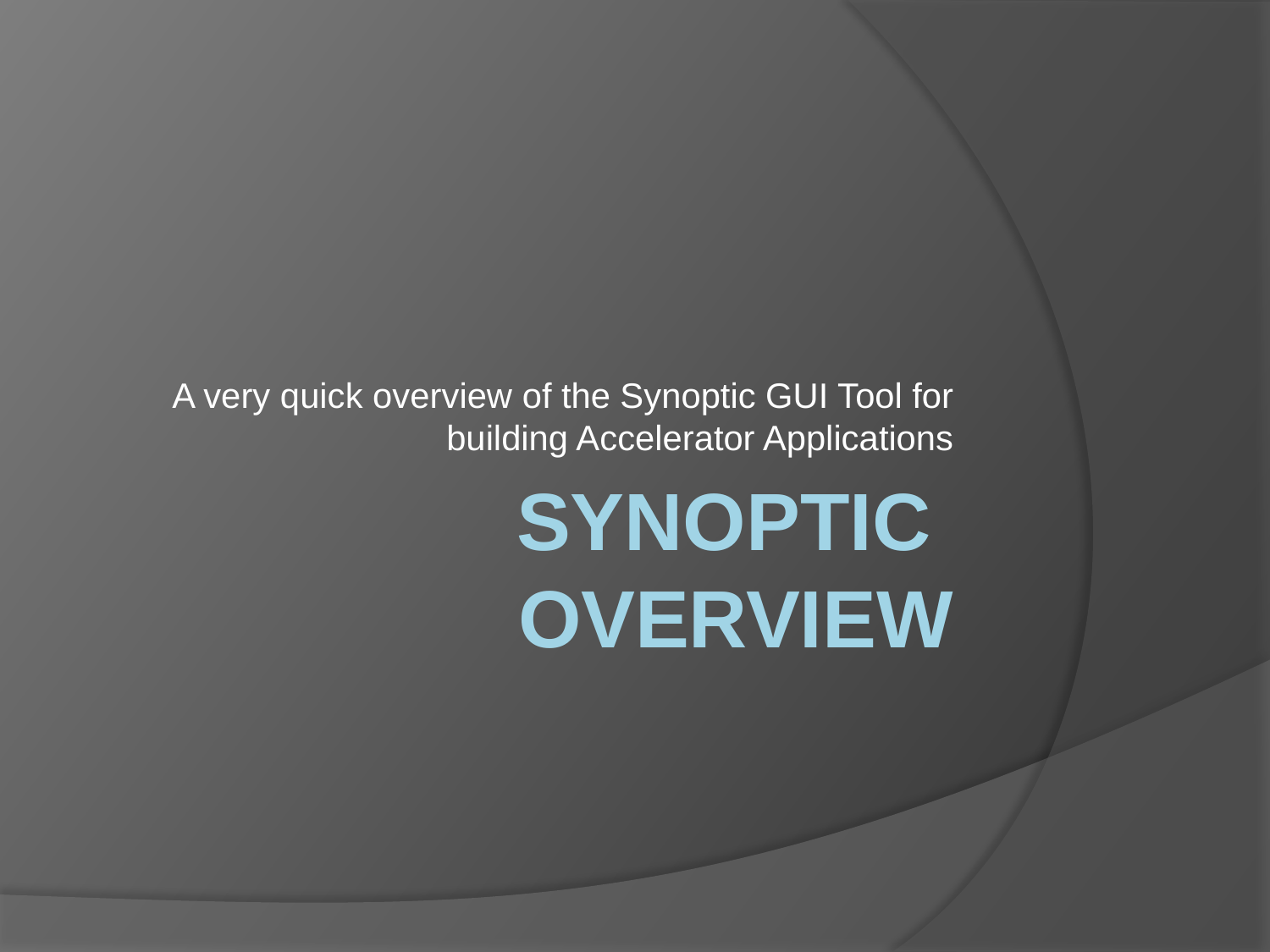

A very quick overview of the Synoptic GUI Tool for building Accelerator Applications
# Synoptic  Overview